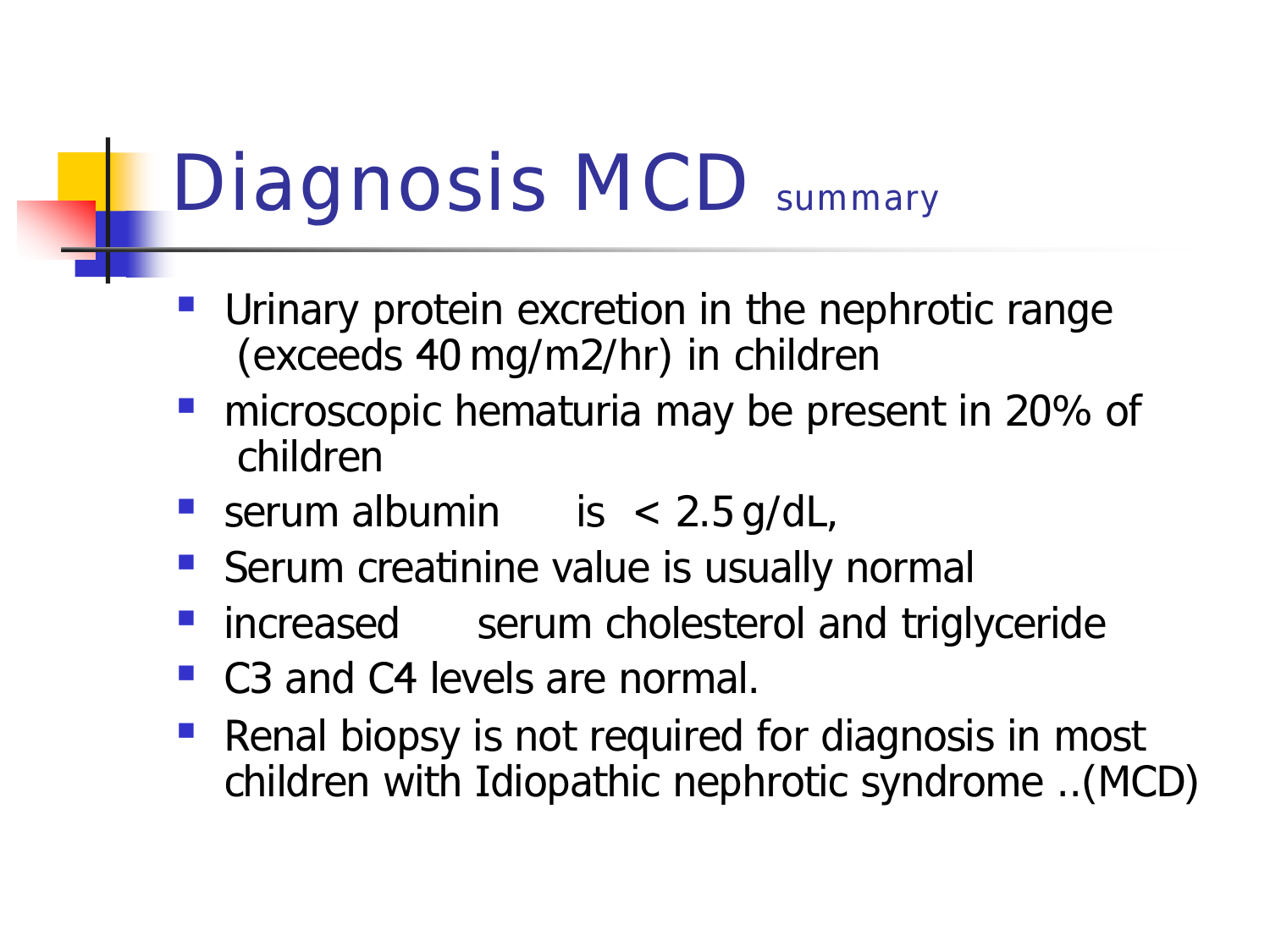

# Diagnosis MCD summary
Urinary protein excretion in the nephrotic range  (exceeds 40 mg/m2/hr) in children
microscopic hematuria may be present in 20% of  children
serum albumin	is	< 2.5 g/dL,
Serum creatinine value is usually normal
increased	serum cholesterol and triglyceride
C3 and C4 levels are normal.
Renal biopsy is not required for diagnosis in most  children with Idiopathic nephrotic syndrome ..(MCD)